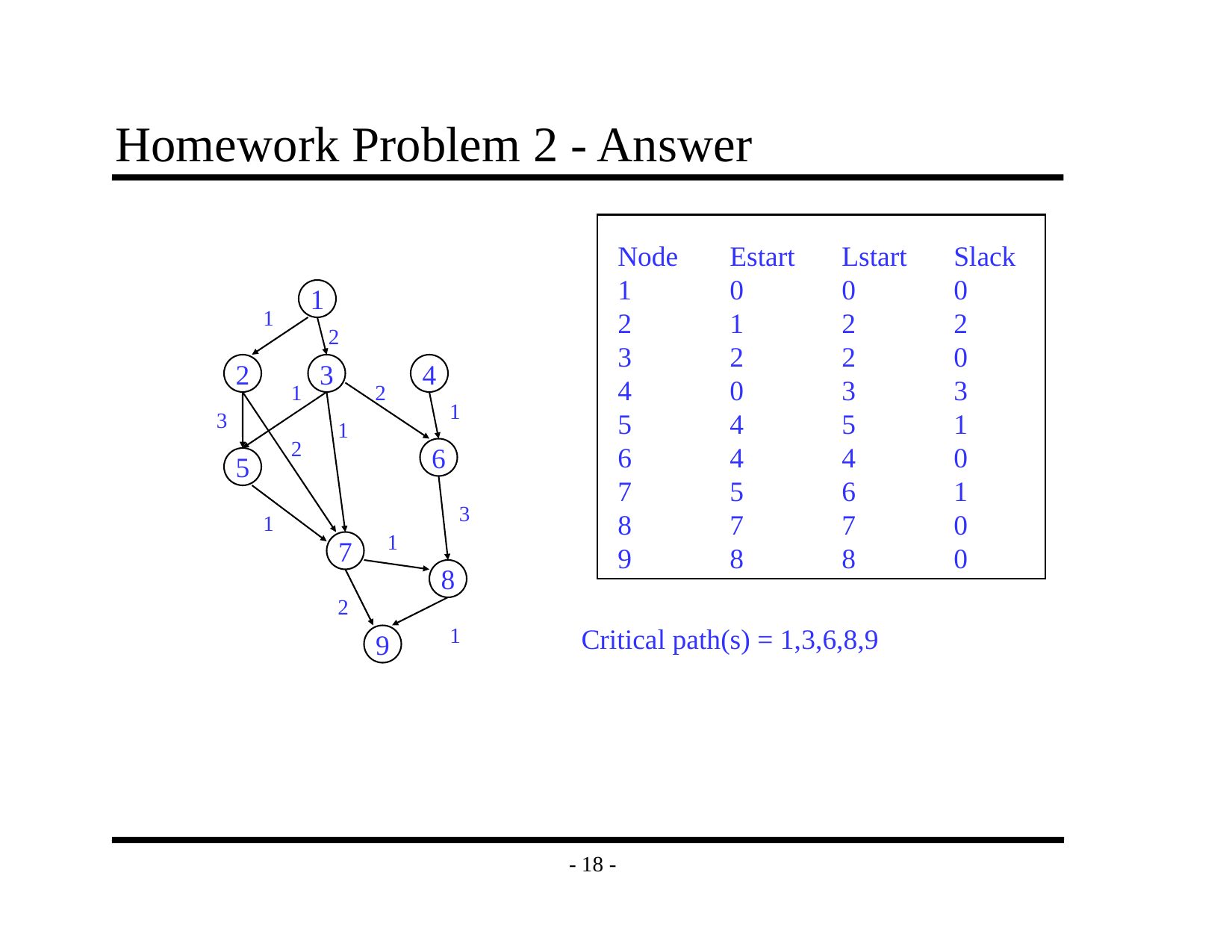

# Homework Problem 2 - Answer

Node	Estart	Lstart	Slack
1	0	0	0
2	1	2	2
3	2	2	0
4	0	3	3
5	4	5	1
6	4	4	0
7	5	6	1
8	7	7	0
9	8	8	0
1
1
2

2
3
4
2
1

1
3
1
2
6
5

3
1
1
7

8

2

1
Critical path(s) = 1,3,6,8,9
9